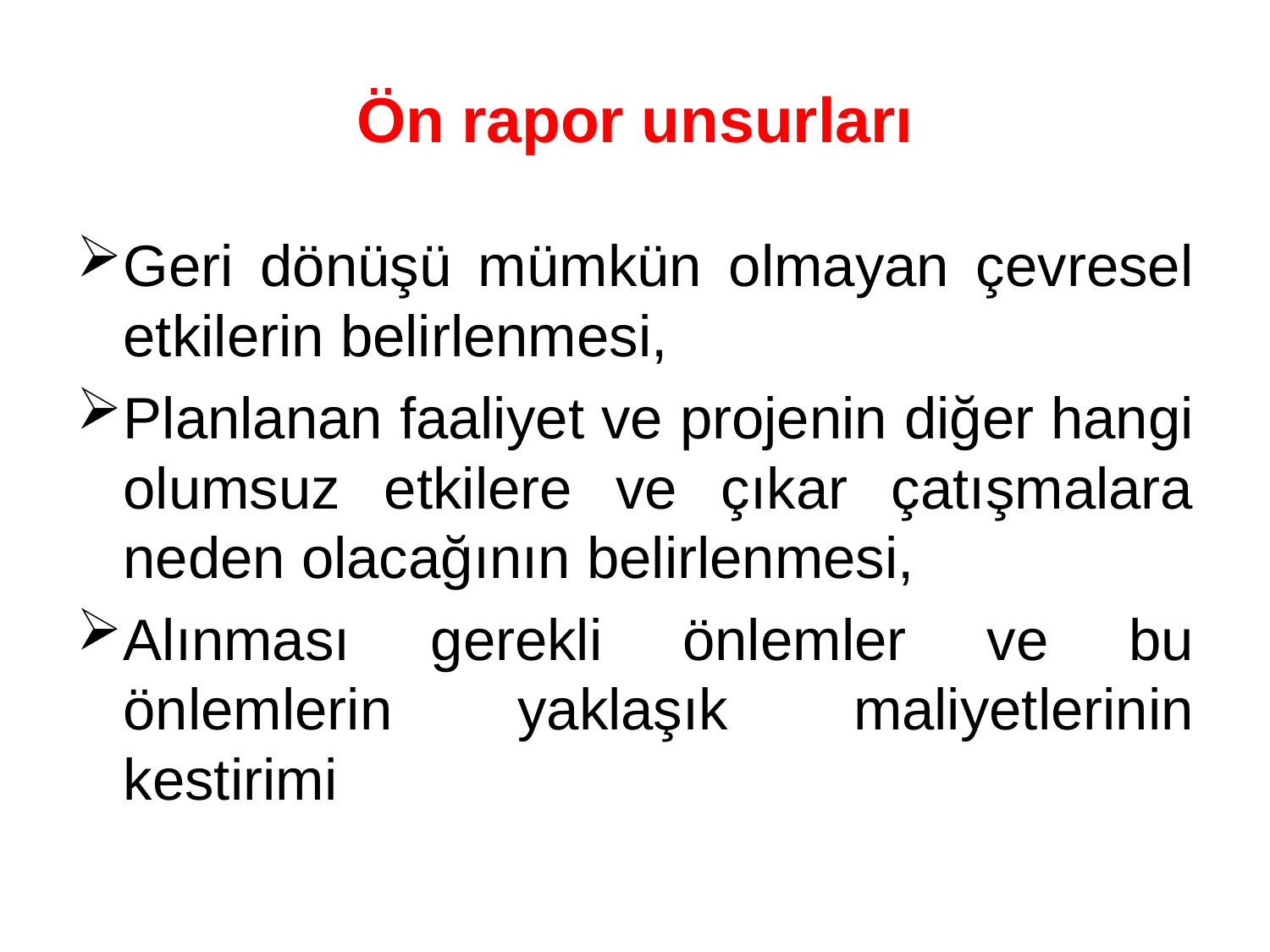

# Ön rapor unsurları
Geri dönüşü mümkün olmayan çevresel etkilerin belirlenmesi,
Planlanan faaliyet ve projenin diğer hangi olumsuz etkilere ve çıkar çatışmalara neden olacağının belirlenmesi,
Alınması gerekli önlemler ve bu önlemlerin yaklaşık maliyetlerinin kestirimi